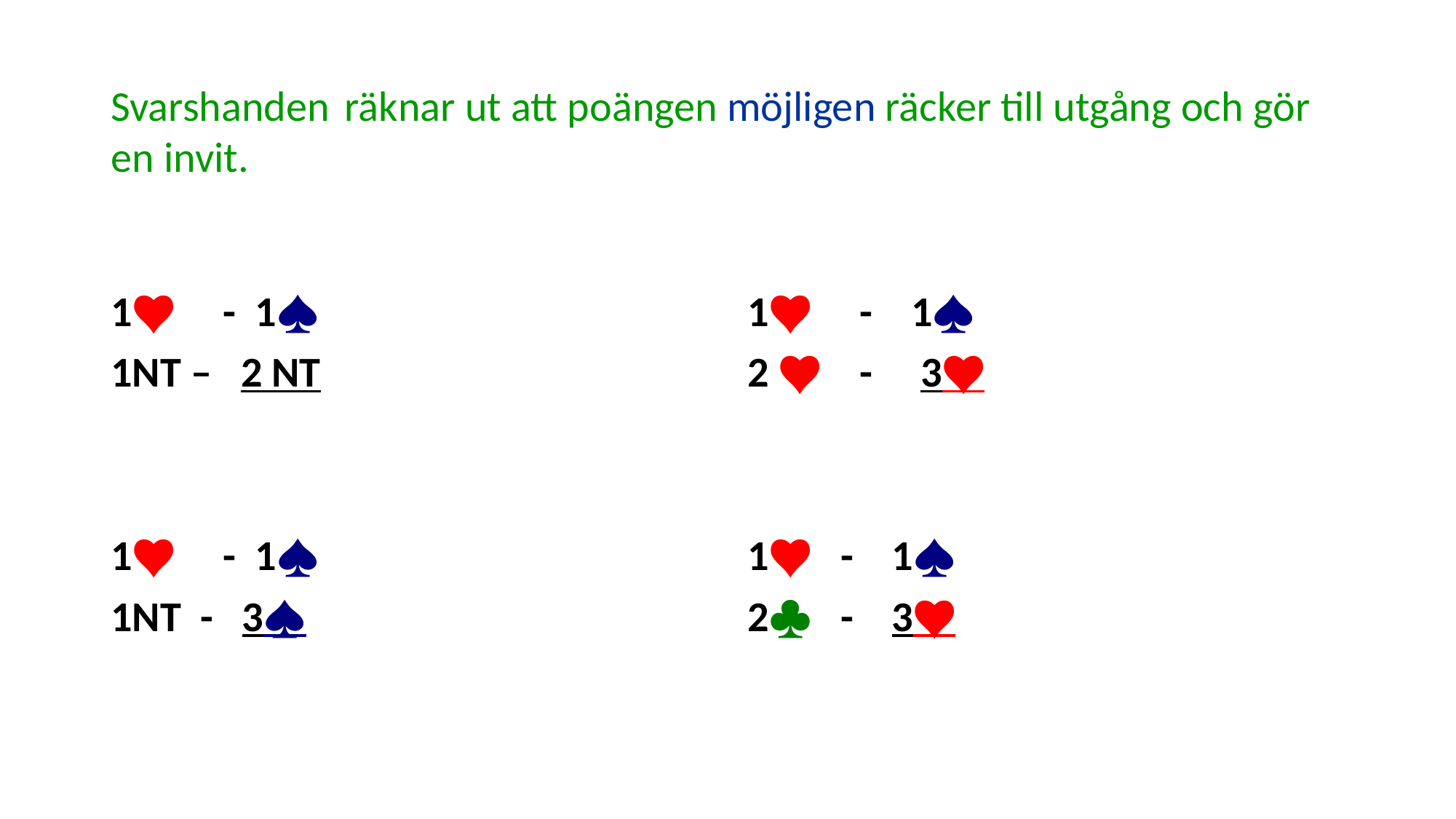

# Svarshanden räknar ut att poängen möjligen räcker till utgång och gör en invit.

1♥     -  1♠
1NT –   2 NT

1♥     -  1♠
1NT  -   3♠

1♥     -    1♠
2 ♥    -     3♥

1♥   -    1♠
2♣   -    3♥